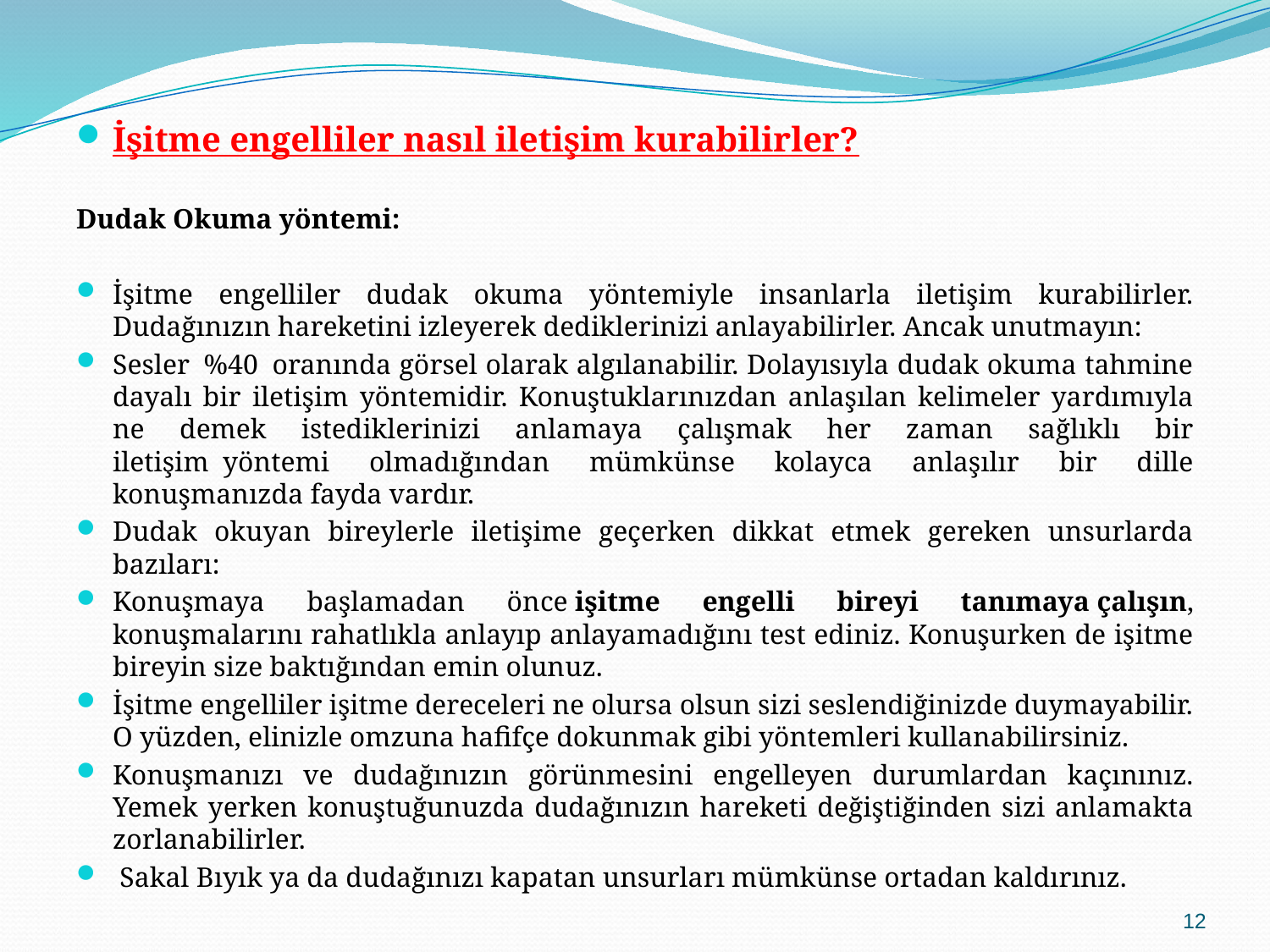

İşitme engelliler nasıl iletişim kurabilirler?

Dudak Okuma yöntemi:

İşitme engelliler dudak okuma yöntemiyle insanlarla iletişim kurabilirler. Dudağınızın hareketini izleyerek dediklerinizi anlayabilirler. Ancak unutmayın:
Sesler  %40  oranında görsel olarak algılanabilir. Dolayısıyla dudak okuma tahmine dayalı bir iletişim yöntemidir. Konuştuklarınızdan anlaşılan kelimeler yardımıyla ne demek istediklerinizi anlamaya çalışmak her zaman sağlıklı bir iletişim  yöntemi olmadığından mümkünse kolayca anlaşılır bir dille konuşmanızda fayda vardır.
Dudak okuyan bireylerle iletişime geçerken dikkat etmek gereken unsurlarda bazıları:
Konuşmaya başlamadan önce işitme engelli bireyi tanımaya çalışın, konuşmalarını rahatlıkla anlayıp anlayamadığını test ediniz. Konuşurken de işitme bireyin size baktığından emin olunuz.
İşitme engelliler işitme dereceleri ne olursa olsun sizi seslendiğinizde duymayabilir. O yüzden, elinizle omzuna hafifçe dokunmak gibi yöntemleri kullanabilirsiniz.
Konuşmanızı ve dudağınızın görünmesini engelleyen durumlardan kaçınınız. Yemek yerken konuştuğunuzda dudağınızın hareketi değiştiğinden sizi anlamakta zorlanabilirler.
 Sakal Bıyık ya da dudağınızı kapatan unsurları mümkünse ortadan kaldırınız.

12